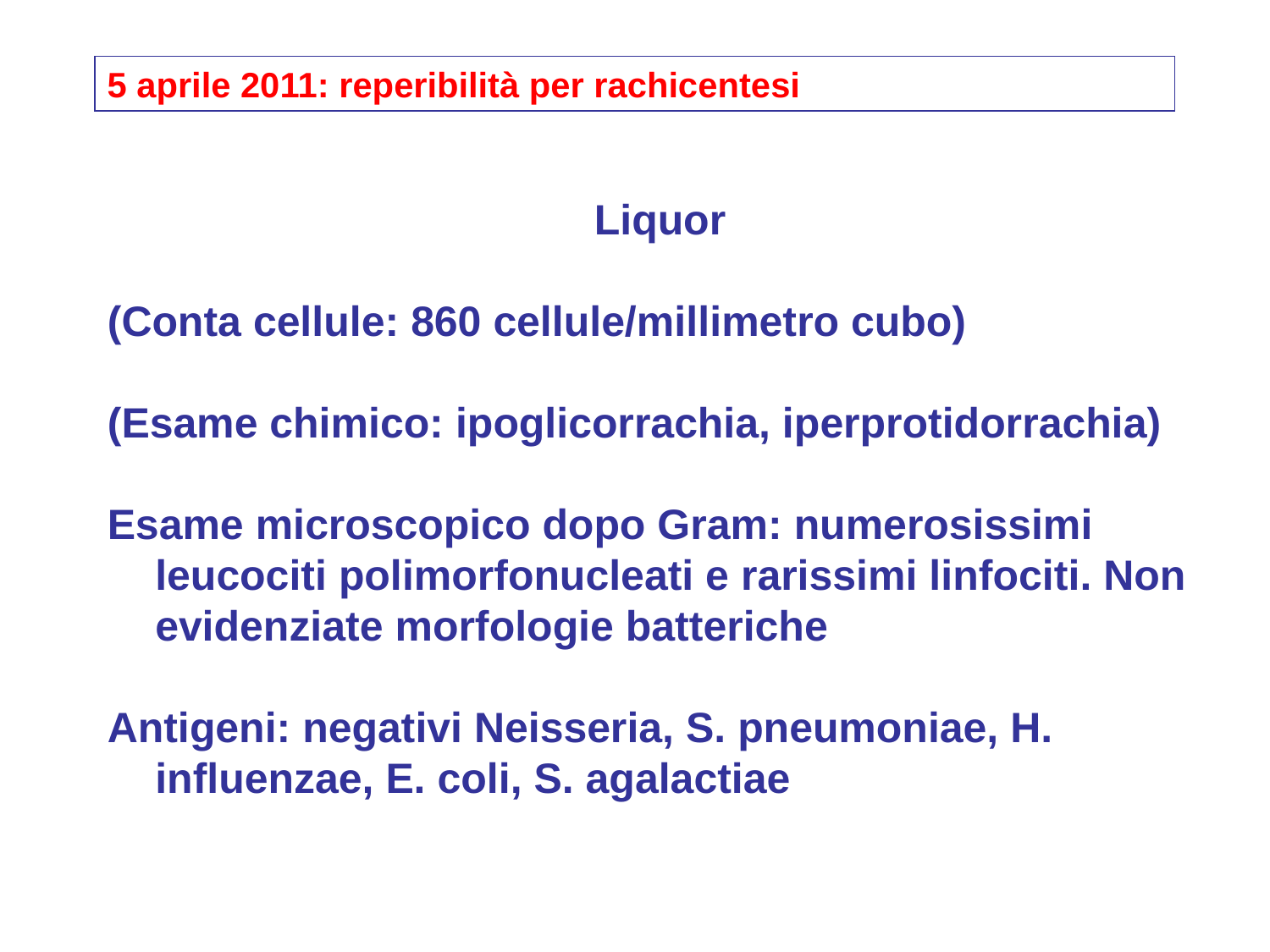

5 aprile 2011: reperibilità per rachicentesi
Liquor

(Conta cellule: 860 cellule/millimetro cubo)

(Esame chimico: ipoglicorrachia, iperprotidorrachia)

Esame microscopico dopo Gram: numerosissimi leucociti polimorfonucleati e rarissimi linfociti. Non evidenziate morfologie batteriche

Antigeni: negativi Neisseria, S. pneumoniae, H. influenzae, E. coli, S. agalactiae